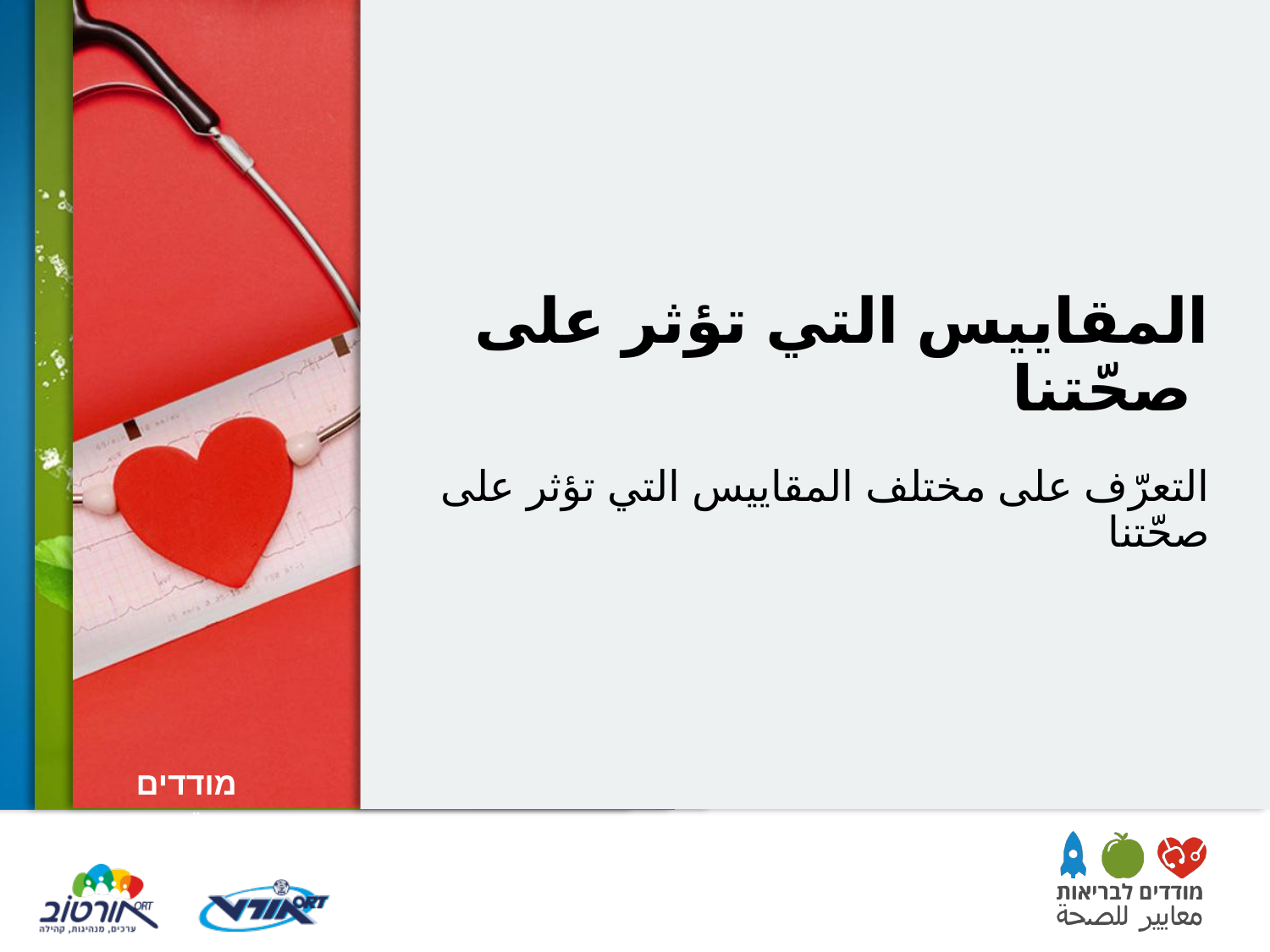

# المقاييس التي تؤثر على صحّتنا
التعرّف على مختلف المقاييس التي تؤثر على صحّتنا